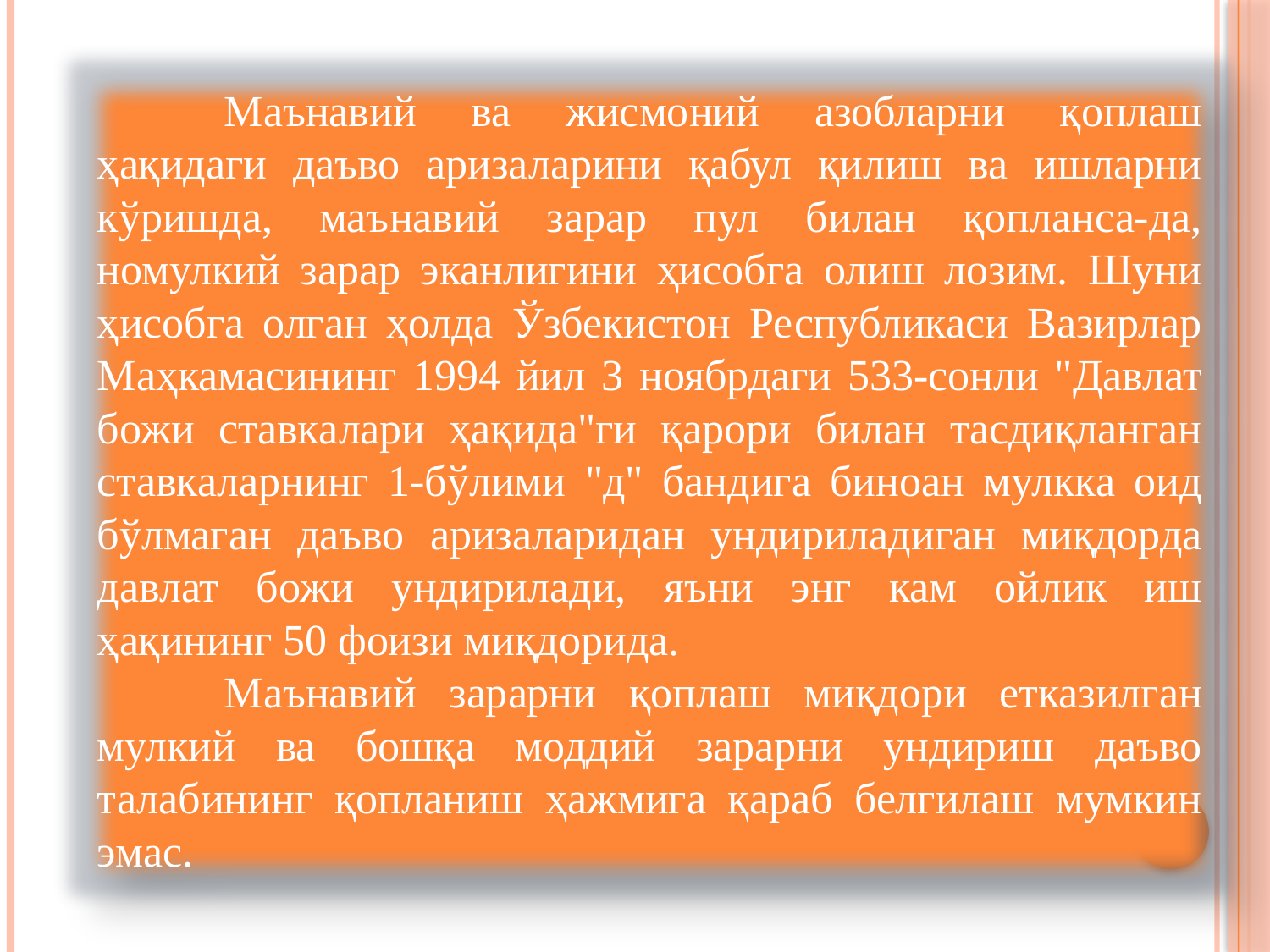

Маънавий ва жисмоний азобларни қоплаш ҳақидаги даъво аризаларини қабул қилиш ва ишларни кўришда, маънавий зарар пул билан қопланса-да, номулкий зарар эканлигини ҳисобга олиш лозим. Шуни ҳисобга олган ҳолда Ўзбекистон Республикаси Вазирлар Маҳкамасининг 1994 йил 3 ноябрдаги 533-сонли "Давлат божи ставкалари ҳақида"ги қарори билан тасдиқланган ставкаларнинг 1-бўлими "д" бандига биноан мулкка оид бўлмаган даъво аризаларидан ундириладиган миқдорда давлат божи ундирилади, яъни энг кам ойлик иш ҳақининг 50 фоизи миқдорида.
	Маънавий зарарни қоплаш миқдори етказилган мулкий ва бошқа моддий зарарни ундириш даъво талабининг қопланиш ҳажмига қараб белгилаш мумкин эмас.